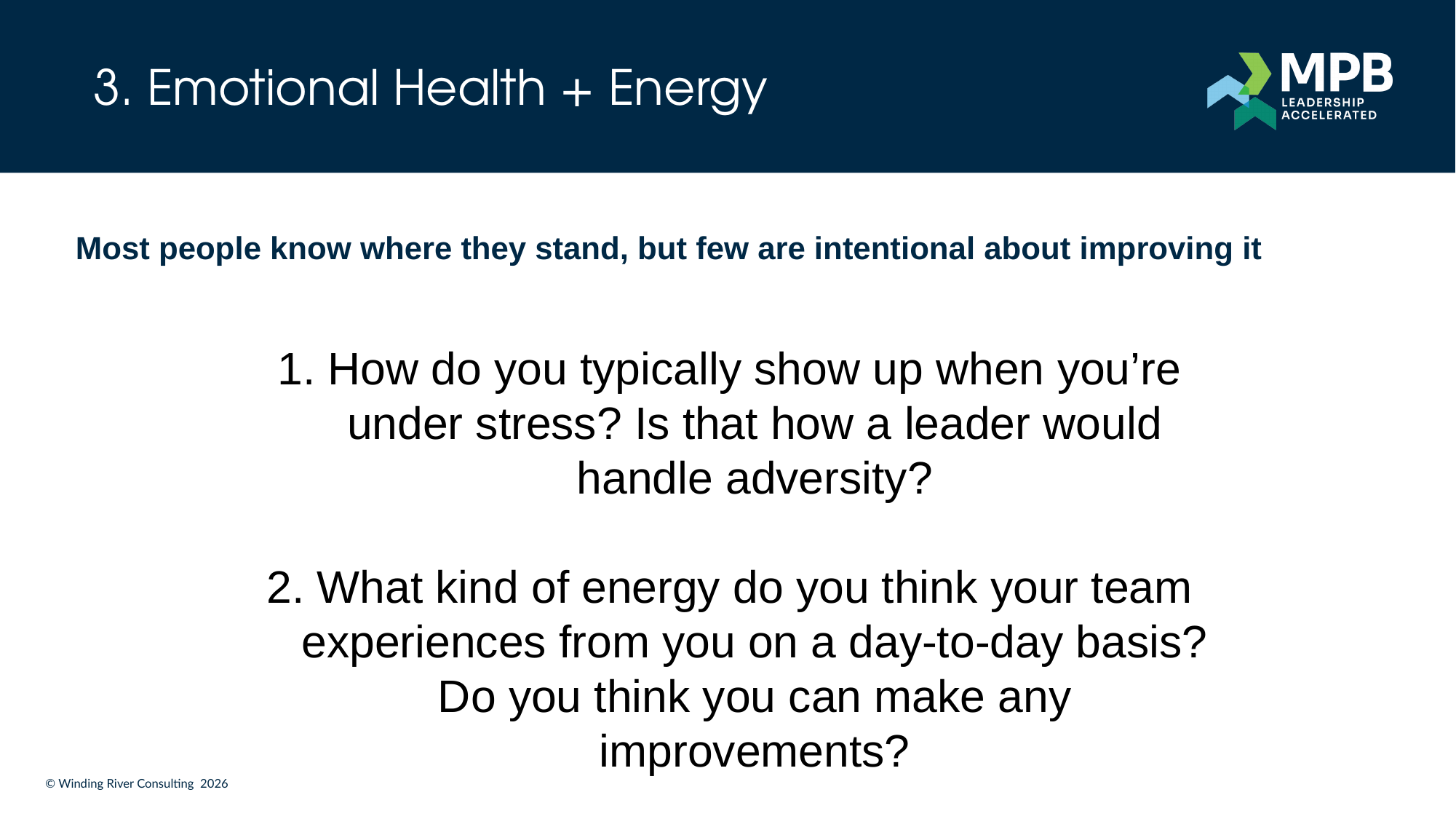

3. Emotional Health + Energy
Most people know where they stand, but few are intentional about improving it
How do you typically show up when you’re under stress? Is that how a leader would handle adversity?

What kind of energy do you think your team experiences from you on a day-to-day basis? Do you think you can make any improvements?